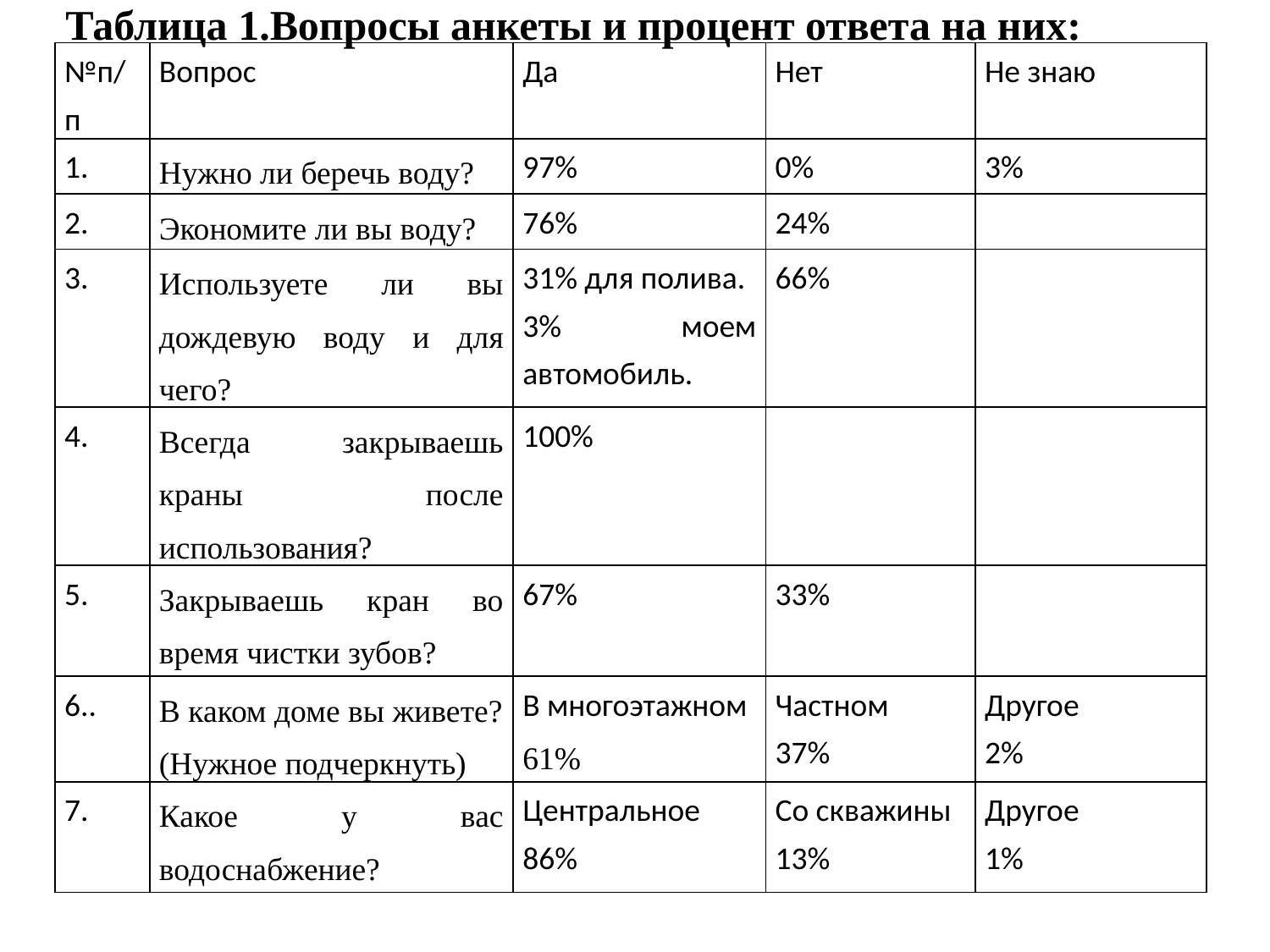

Таблица 1.Вопросы анкеты и процент ответа на них:

| №п/п | Вопрос | Да | Нет | Не знаю |
| --- | --- | --- | --- | --- |
| 1. | Нужно ли беречь воду? | 97% | 0% | 3% |
| 2. | Экономите ли вы воду? | 76% | 24% |  |
| 3. | Используете ли вы дождевую воду и для чего? | 31% для полива. 3% моем автомобиль. | 66% |  |
| 4. | Всегда закрываешь краны после использования? | 100% |  |  |
| 5. | Закрываешь кран во время чистки зубов? | 67% | 33% |  |
| 6.. | В каком доме вы живете? (Нужное подчеркнуть) | В многоэтажном 61% | Частном 37% | Другое 2% |
| 7. | Какое у вас водоснабжение? | Центральное 86% | Со скважины 13% | Другое 1% |